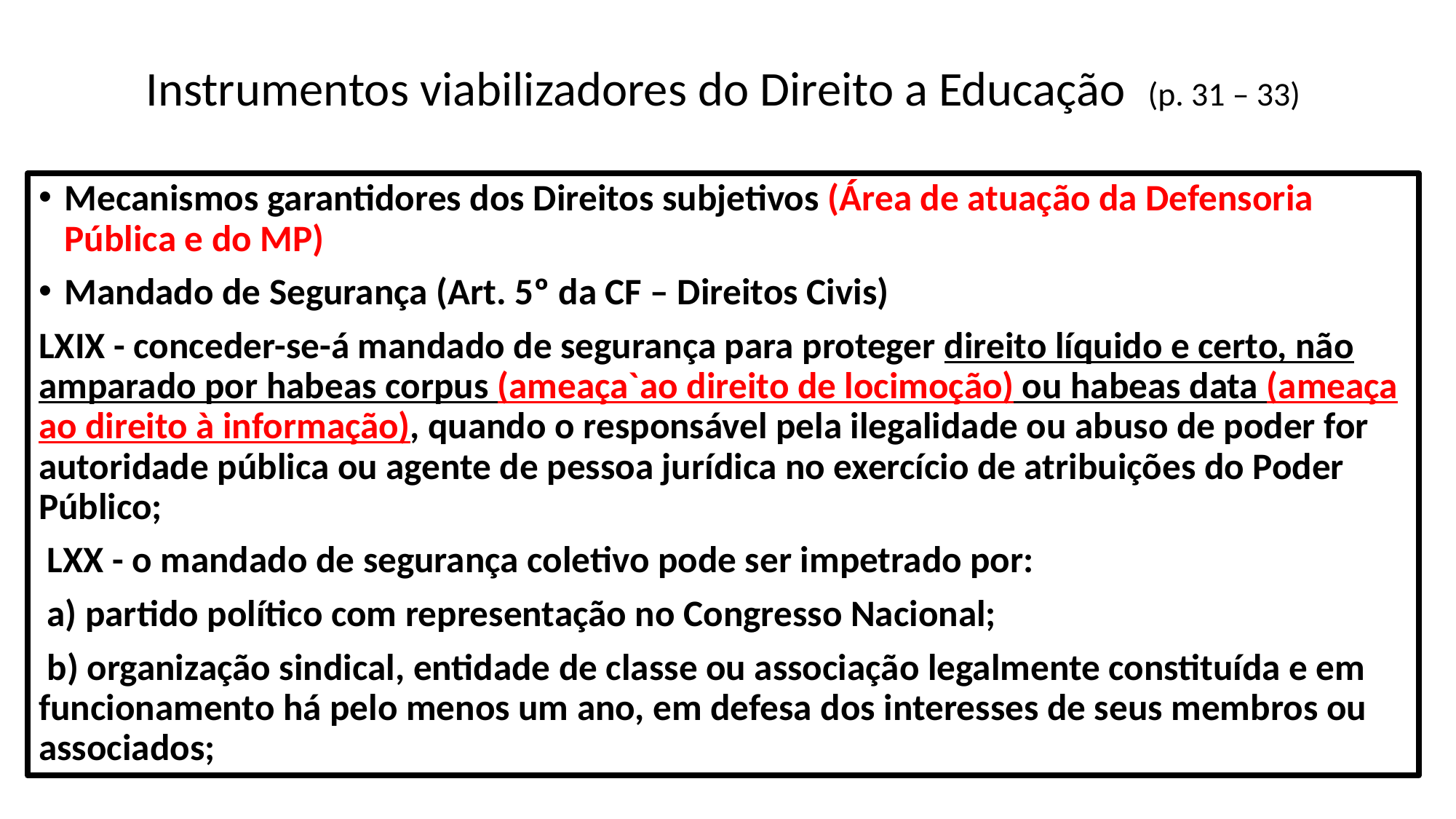

# Instrumentos viabilizadores do Direito a Educação  (p. 31 – 33)
Mecanismos garantidores dos Direitos subjetivos (Área de atuação da Defensoria Pública e do MP)
Mandado de Segurança (Art. 5º da CF – Direitos Civis)
LXIX - conceder-se-á mandado de segurança para proteger direito líquido e certo, não amparado por habeas corpus (ameaça`ao direito de locimoção) ou habeas data (ameaça ao direito à informação), quando o responsável pela ilegalidade ou abuso de poder for autoridade pública ou agente de pessoa jurídica no exercício de atribuições do Poder Público;
 LXX - o mandado de segurança coletivo pode ser impetrado por:
 a) partido político com representação no Congresso Nacional;
 b) organização sindical, entidade de classe ou associação legalmente constituída e em funcionamento há pelo menos um ano, em defesa dos interesses de seus membros ou associados;